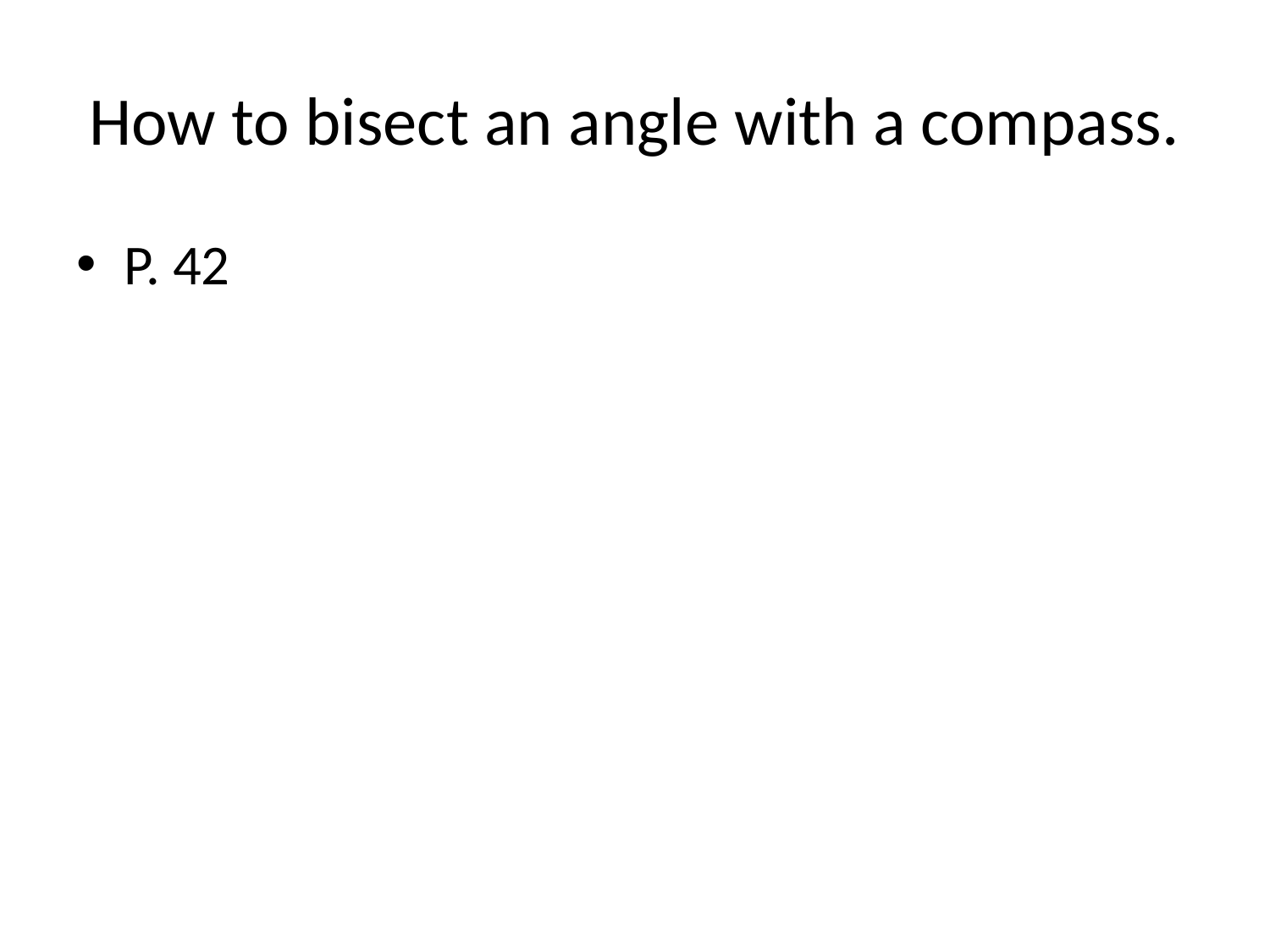

# How to bisect an angle with a compass.
P. 42